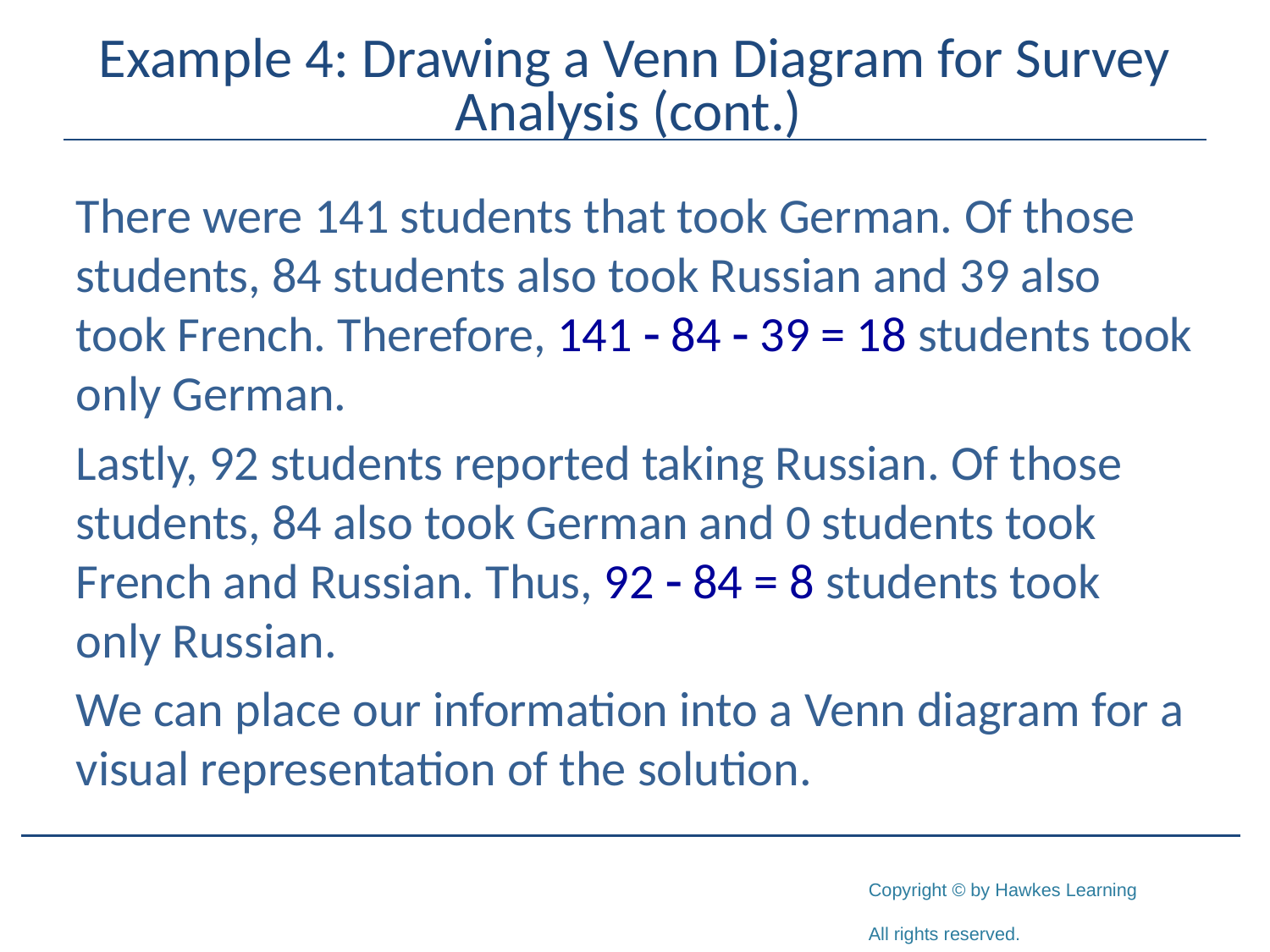

# Example 4: Drawing a Venn Diagram for Survey Analysis (cont.)
There were 141 students that took German. Of those students, 84 students also took Russian and 39 also took French. Therefore, 141 − 84 − 39 = 18 students took only German.
Lastly, 92 students reported taking Russian. Of those students, 84 also took German and 0 students took French and Russian. Thus, 92 − 84 = 8 students took only Russian.
We can place our information into a Venn diagram for a visual representation of the solution.